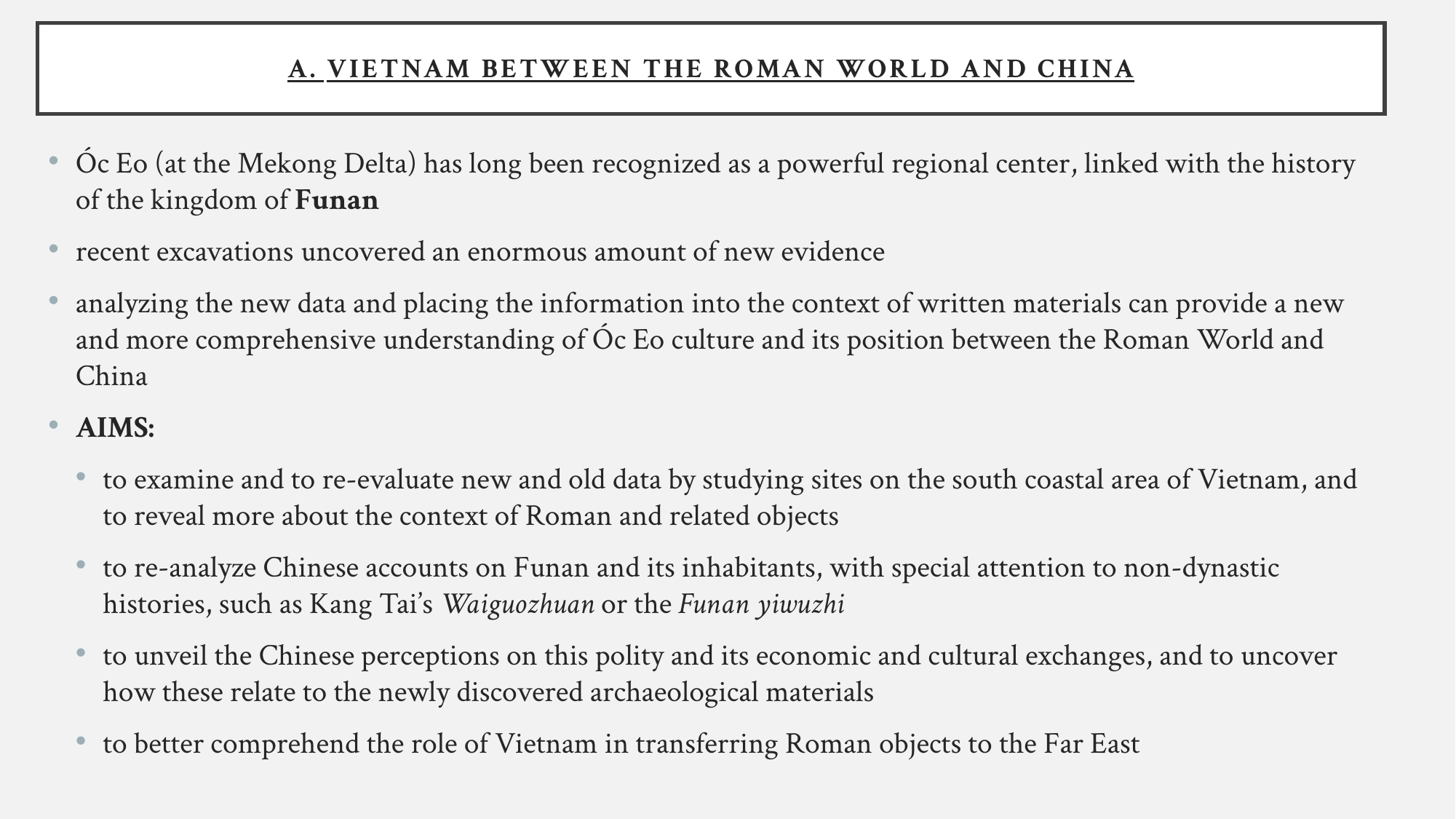

# A. Vietnam between the Roman World and China
Óc Eo (at the Mekong Delta) has long been recognized as a powerful regional center, linked with the history of the kingdom of Funan
recent excavations uncovered an enormous amount of new evidence
analyzing the new data and placing the information into the context of written materials can provide a new and more comprehensive understanding of Óc Eo culture and its position between the Roman World and China
AIMS:
to examine and to re-evaluate new and old data by studying sites on the south coastal area of Vietnam, and to reveal more about the context of Roman and related objects
to re-analyze Chinese accounts on Funan and its inhabitants, with special attention to non-dynastic histories, such as Kang Tai’s Waiguozhuan or the Funan yiwuzhi
to unveil the Chinese perceptions on this polity and its economic and cultural exchanges, and to uncover how these relate to the newly discovered archaeological materials
to better comprehend the role of Vietnam in transferring Roman objects to the Far East